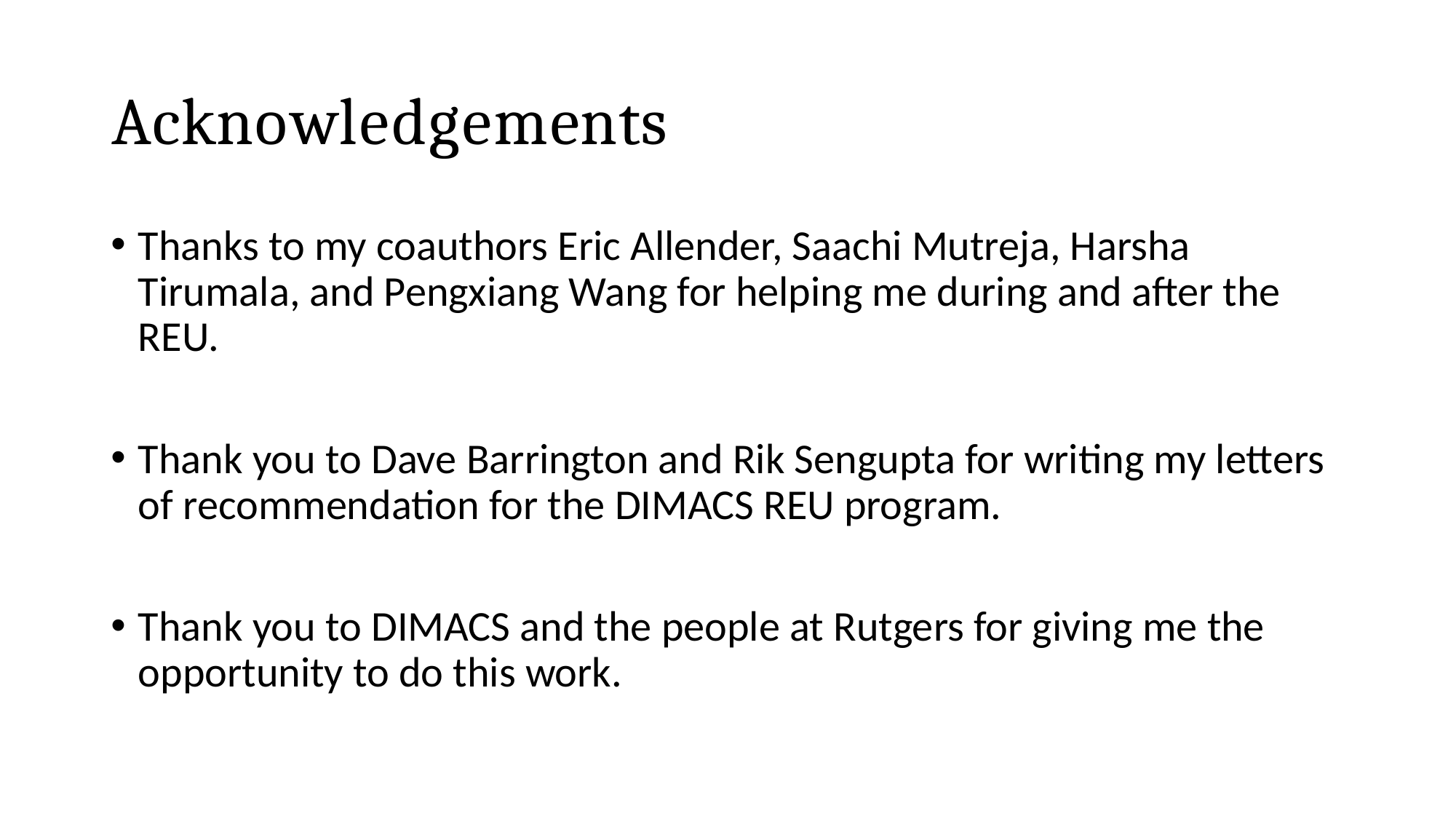

# Acknowledgements
Thanks to my coauthors Eric Allender, Saachi Mutreja, Harsha Tirumala, and Pengxiang Wang for helping me during and after the REU.

Thank you to Dave Barrington and Rik Sengupta for writing my letters of recommendation for the DIMACS REU program.

Thank you to DIMACS and the people at Rutgers for giving me the opportunity to do this work.